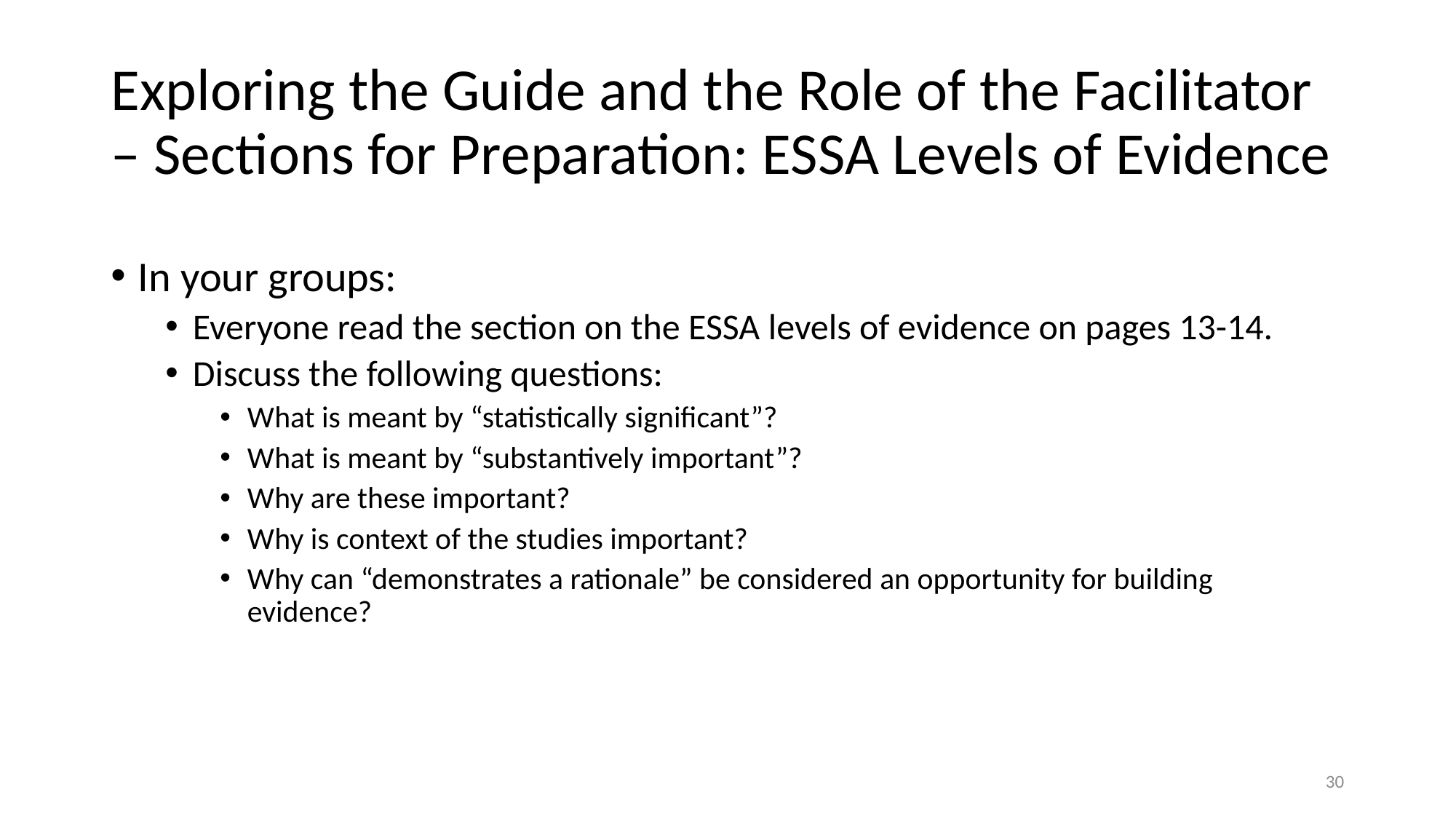

# Exploring the Guide and the Role of the Facilitator – Sections for Preparation: ESSA Levels of Evidence
In your groups:
Everyone read the section on the ESSA levels of evidence on pages 13-14.
Discuss the following questions:
What is meant by “statistically significant”?
What is meant by “substantively important”?
Why are these important?
Why is context of the studies important?
Why can “demonstrates a rationale” be considered an opportunity for building evidence?

30